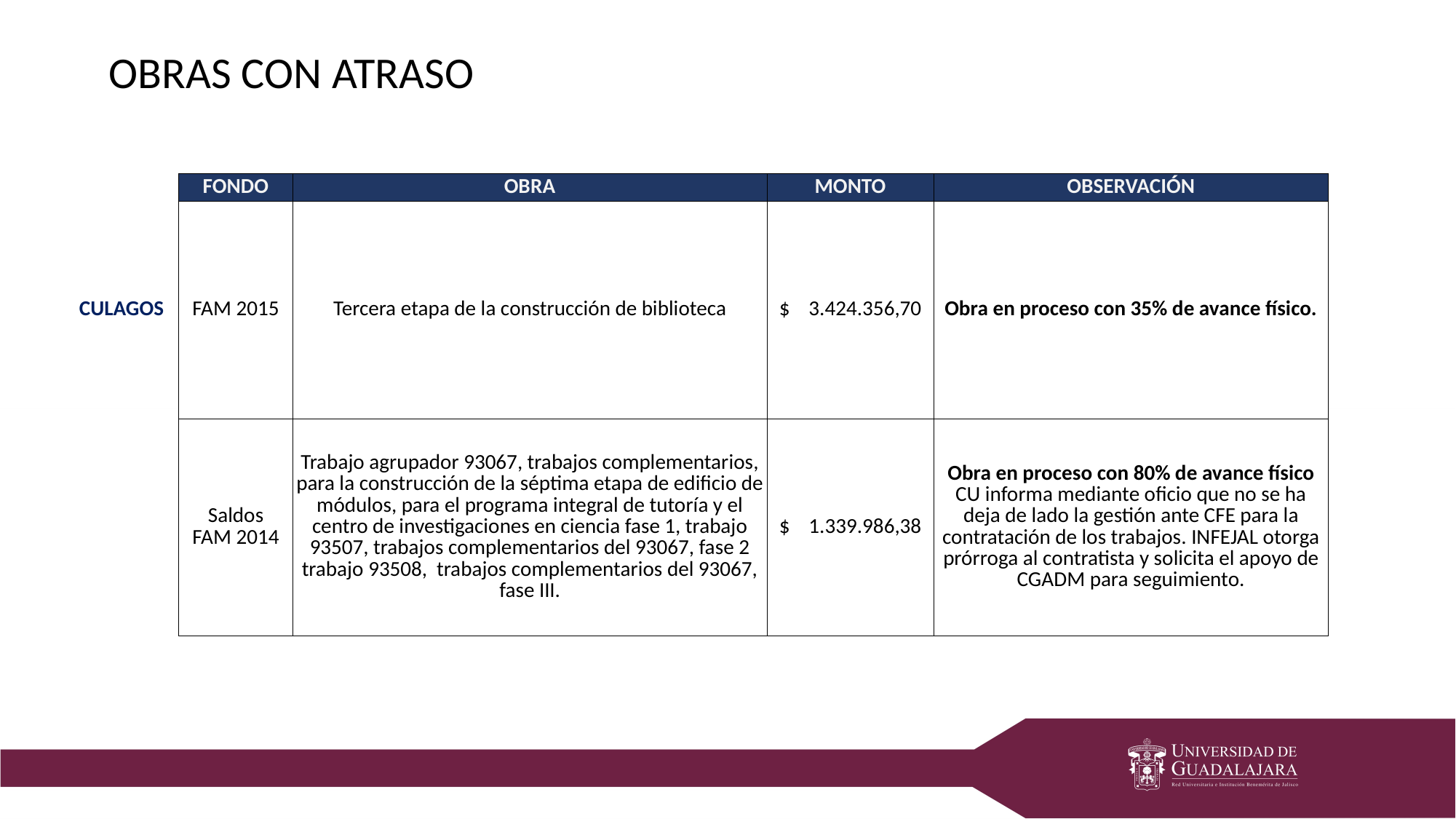

OBRAS CON ATRASO
|  |  |  |  |  |  |
| --- | --- | --- | --- | --- | --- |
|  | FONDO | OBRA | MONTO | OBSERVACIÓN |  |
| CULAGOS | FAM 2015 | Tercera etapa de la construcción de biblioteca | $ 3.424.356,70 | Obra en proceso con 35% de avance físico. |  |
|  | Saldos FAM 2014 | Trabajo agrupador 93067, trabajos complementarios, para la construcción de la séptima etapa de edificio de módulos, para el programa integral de tutoría y el centro de investigaciones en ciencia fase 1, trabajo 93507, trabajos complementarios del 93067, fase 2 trabajo 93508, trabajos complementarios del 93067, fase III. | $ 1.339.986,38 | Obra en proceso con 80% de avance físico CU informa mediante oficio que no se ha deja de lado la gestión ante CFE para la contratación de los trabajos. INFEJAL otorga prórroga al contratista y solicita el apoyo de CGADM para seguimiento. |  |
|  |  |  |  |  |  |